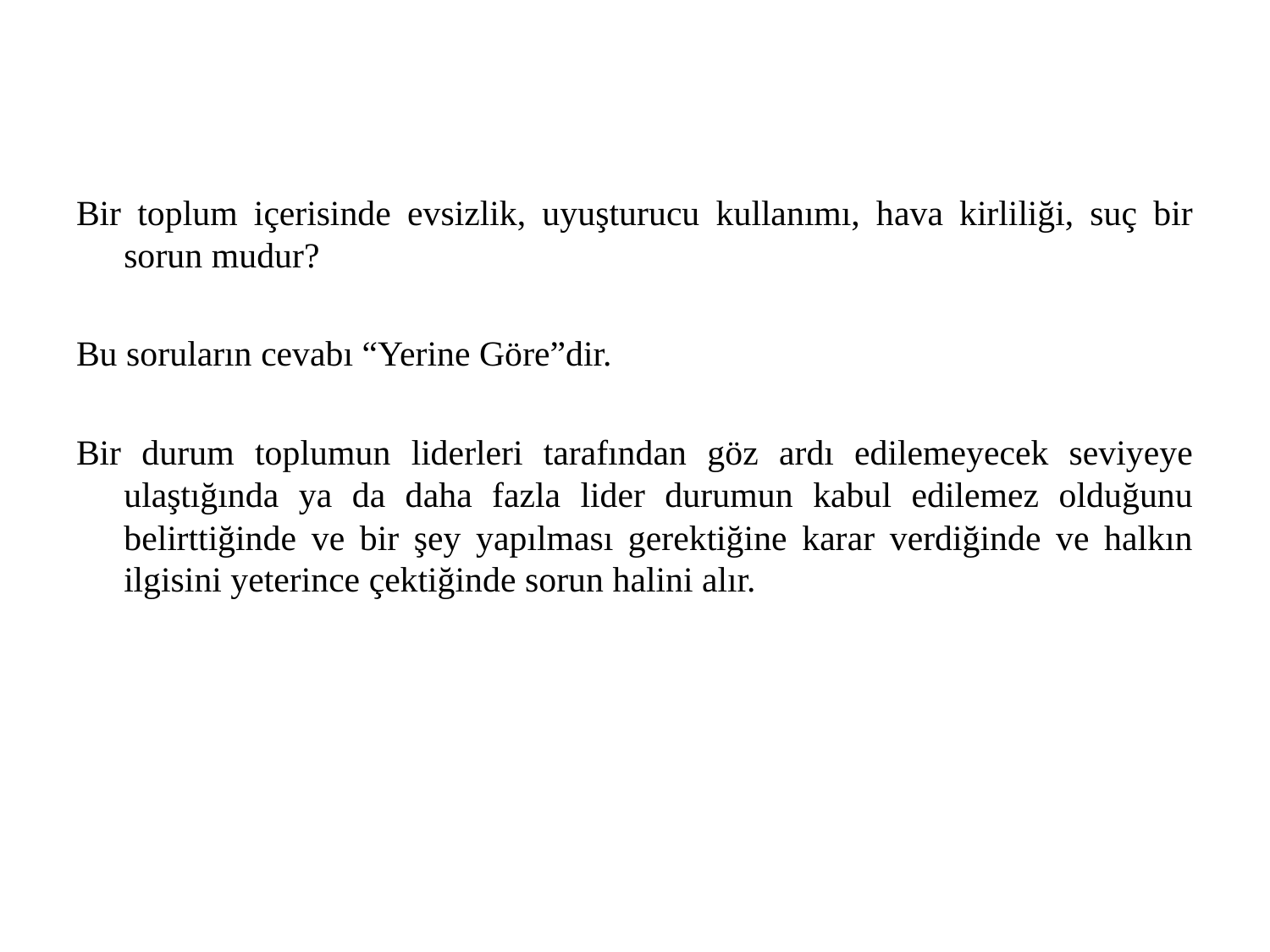

Bir toplum içerisinde evsizlik, uyuşturucu kullanımı, hava kirliliği, suç bir sorun mudur?

Bu soruların cevabı “Yerine Göre”dir.

Bir durum toplumun liderleri tarafından göz ardı edilemeyecek seviyeye ulaştığında ya da daha fazla lider durumun kabul edilemez olduğunu belirttiğinde ve bir şey yapılması gerektiğine karar verdiğinde ve halkın ilgisini yeterince çektiğinde sorun halini alır.